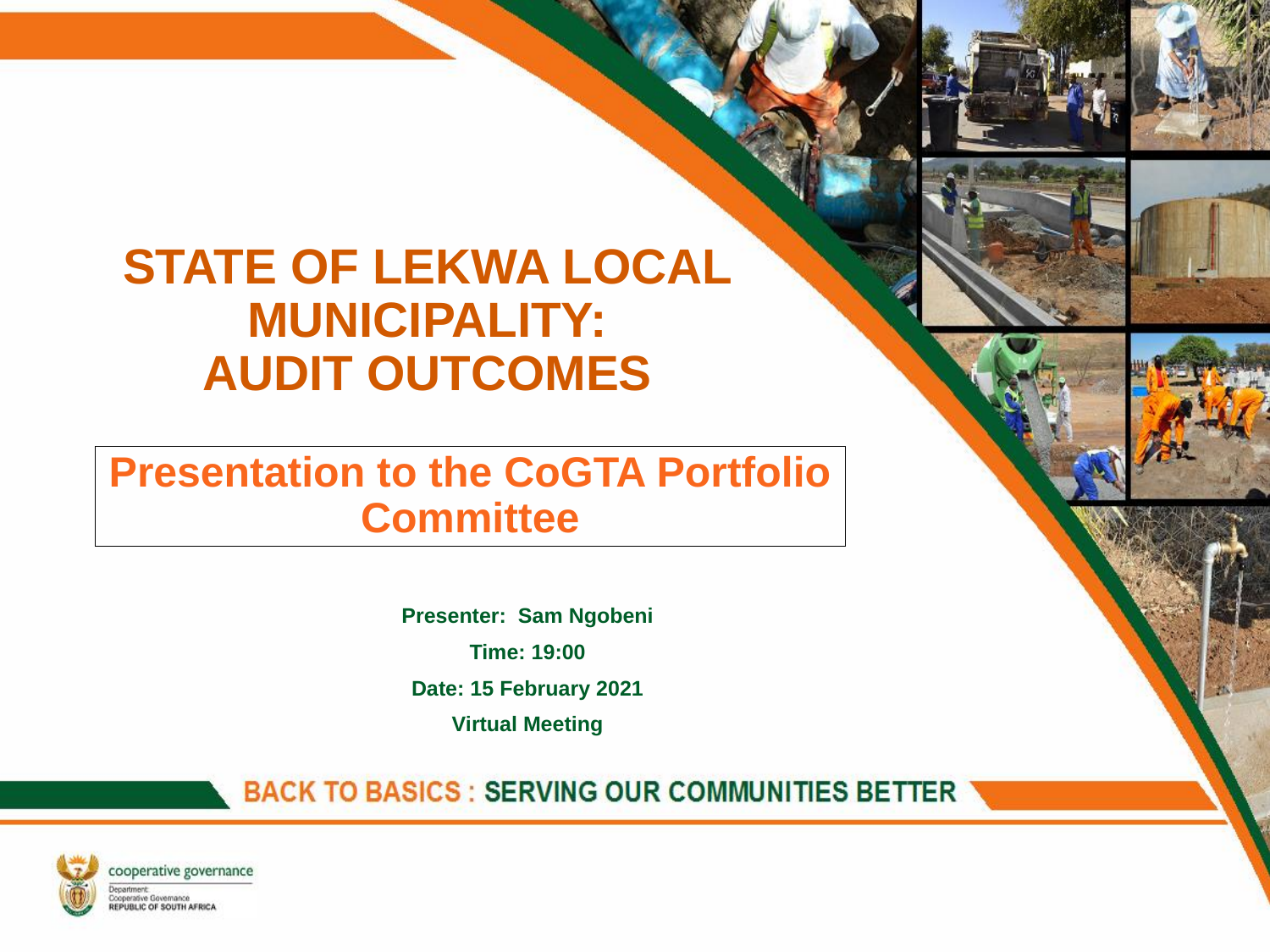

# STATE OF LEKWA LOCAL MUNICIPALITY: AUDIT OUTCOMES
Presentation to the CoGTA Portfolio Committee
Presenter:  Sam Ngobeni
Time: 19:00
Date: 15 February 2021
Virtual Meeting